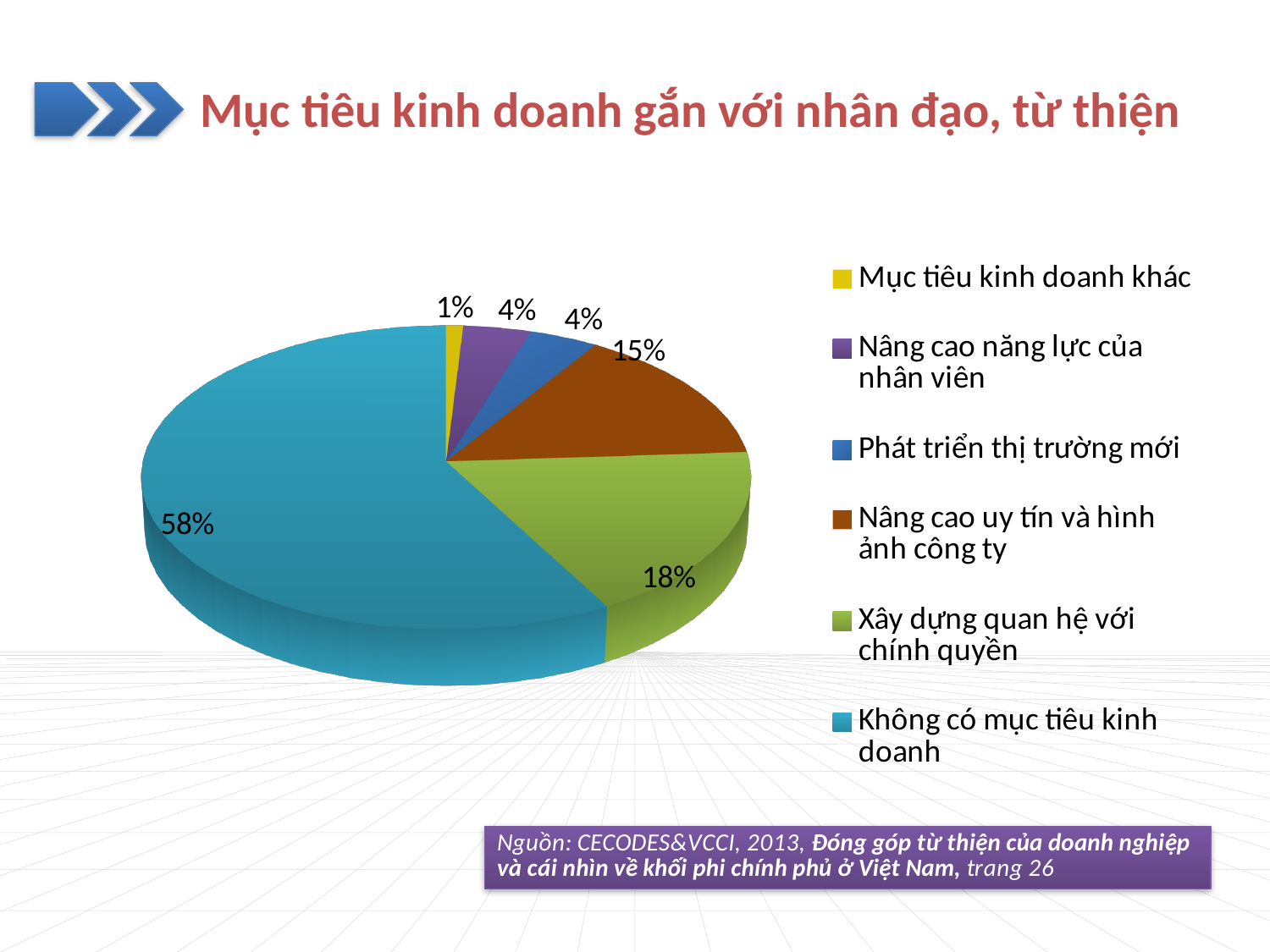

# Mục tiêu kinh doanh gắn với nhân đạo, từ thiện

[unsupported chart]